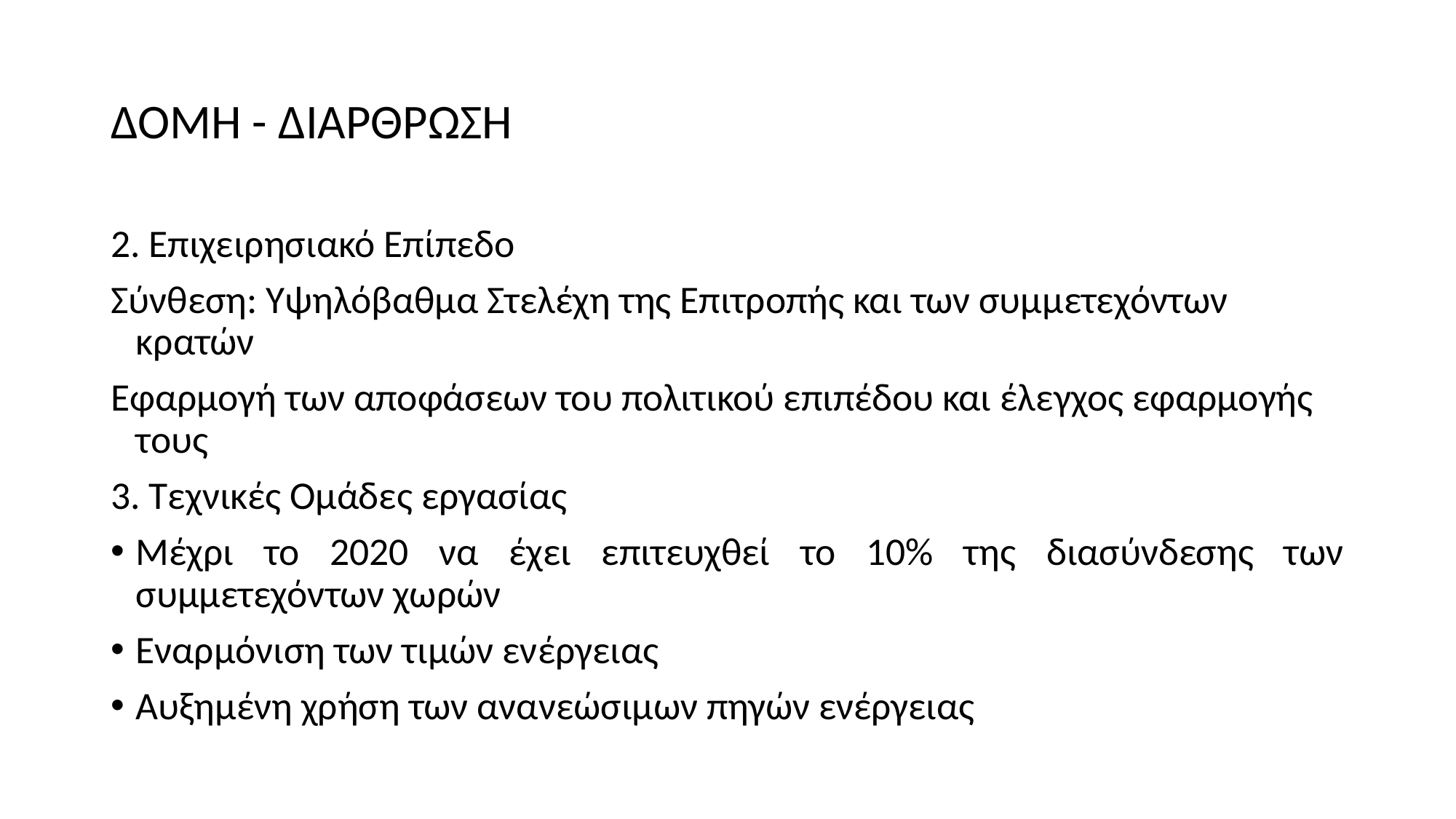

# ΔΟΜΗ - ΔΙΑΡΘΡΩΣΗ
2. Επιχειρησιακό Επίπεδο
Σύνθεση: Υψηλόβαθμα Στελέχη της Επιτροπής και των συμμετεχόντων κρατών
Εφαρμογή των αποφάσεων του πολιτικού επιπέδου και έλεγχος εφαρμογής τους
3. Τεχνικές Ομάδες εργασίας
Μέχρι το 2020 να έχει επιτευχθεί το 10% της διασύνδεσης των συμμετεχόντων χωρών
Εναρμόνιση των τιμών ενέργειας
Αυξημένη χρήση των ανανεώσιμων πηγών ενέργειας